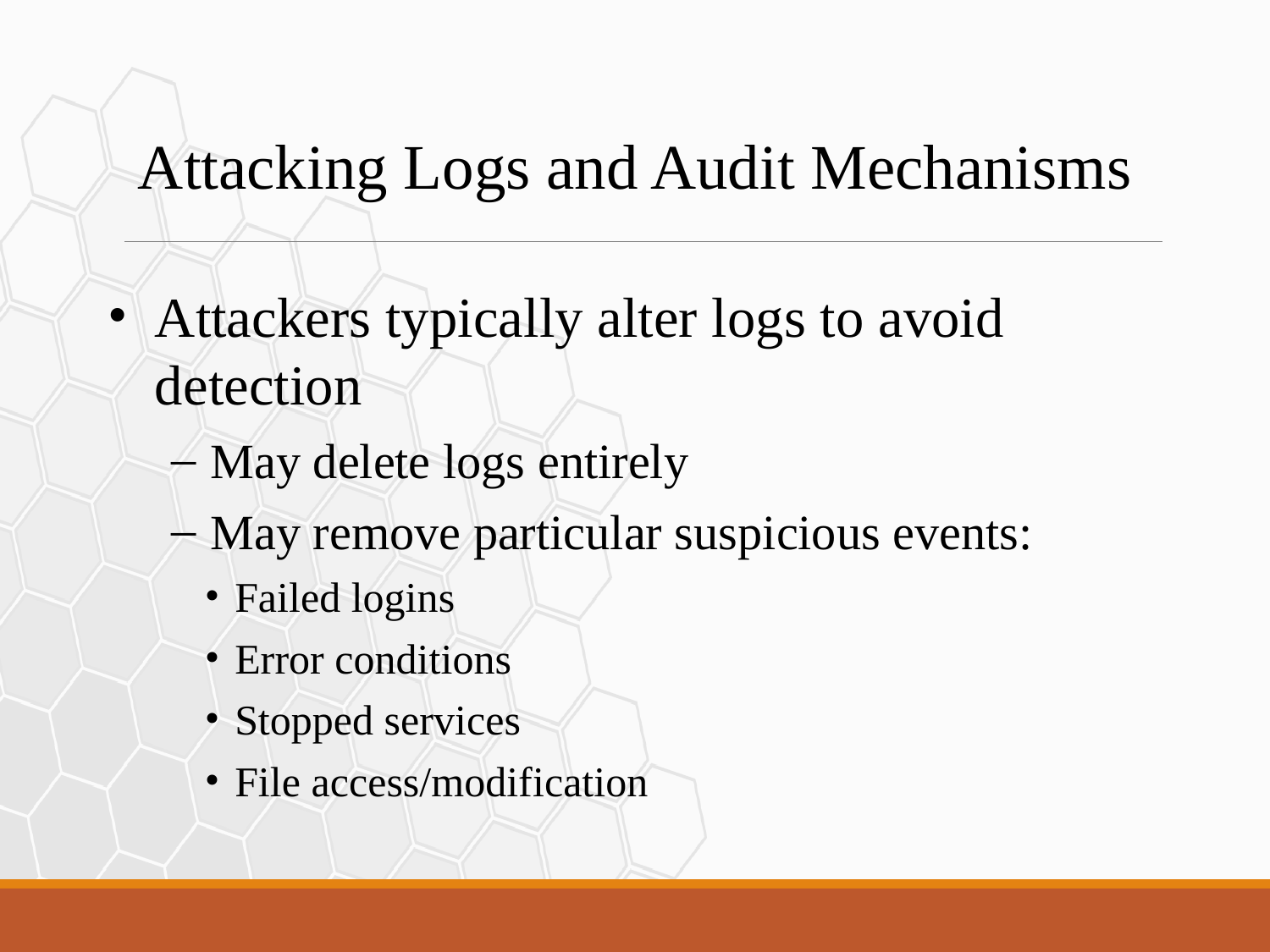

Attacking Logs and Audit Mechanisms
Attackers typically alter logs to avoid detection
May delete logs entirely
May remove particular suspicious events:
Failed logins
Error conditions
Stopped services
File access/modification